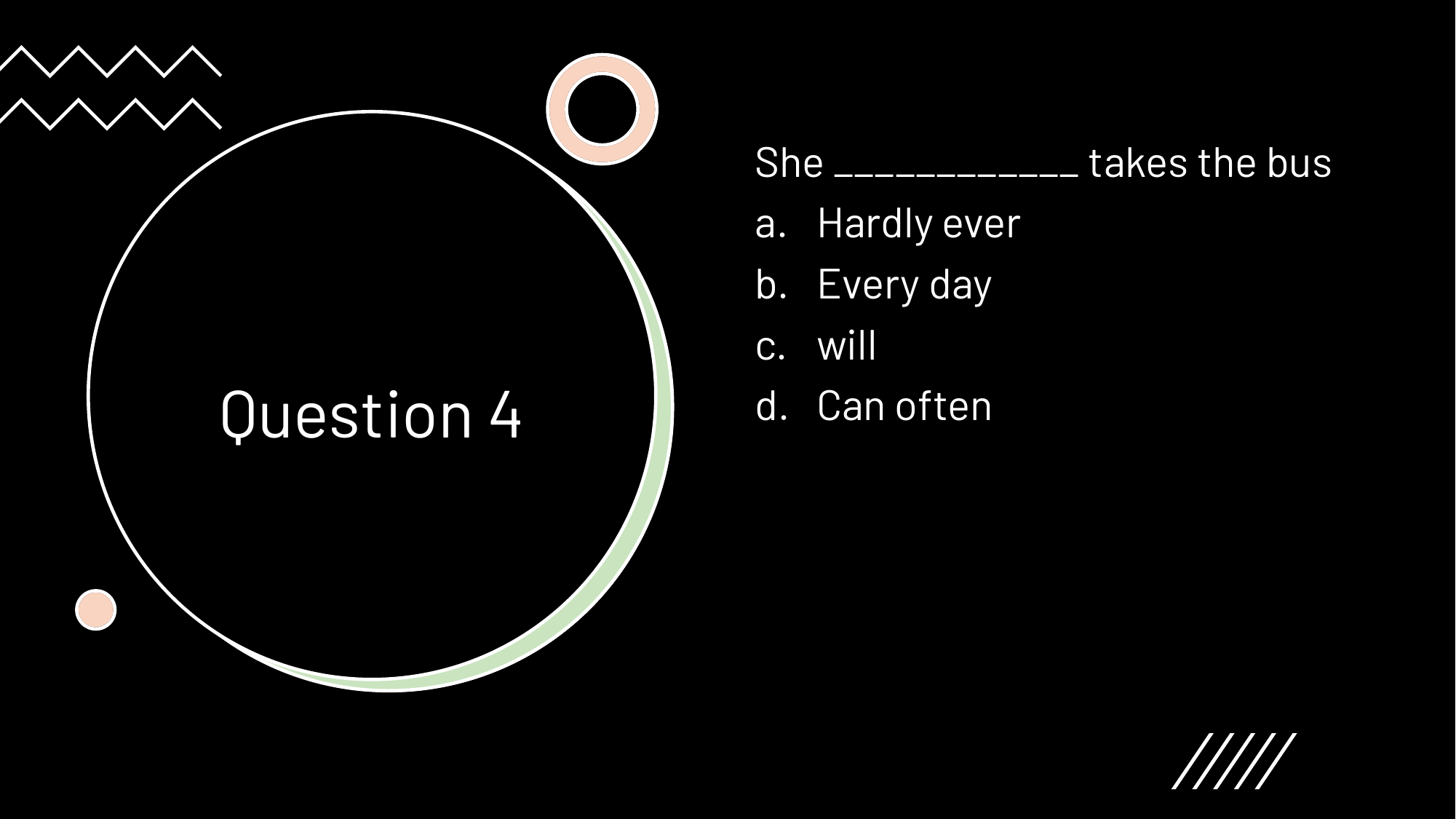

She ____________ takes the bus
Hardly ever
Every day
will
Can often
# Question 4